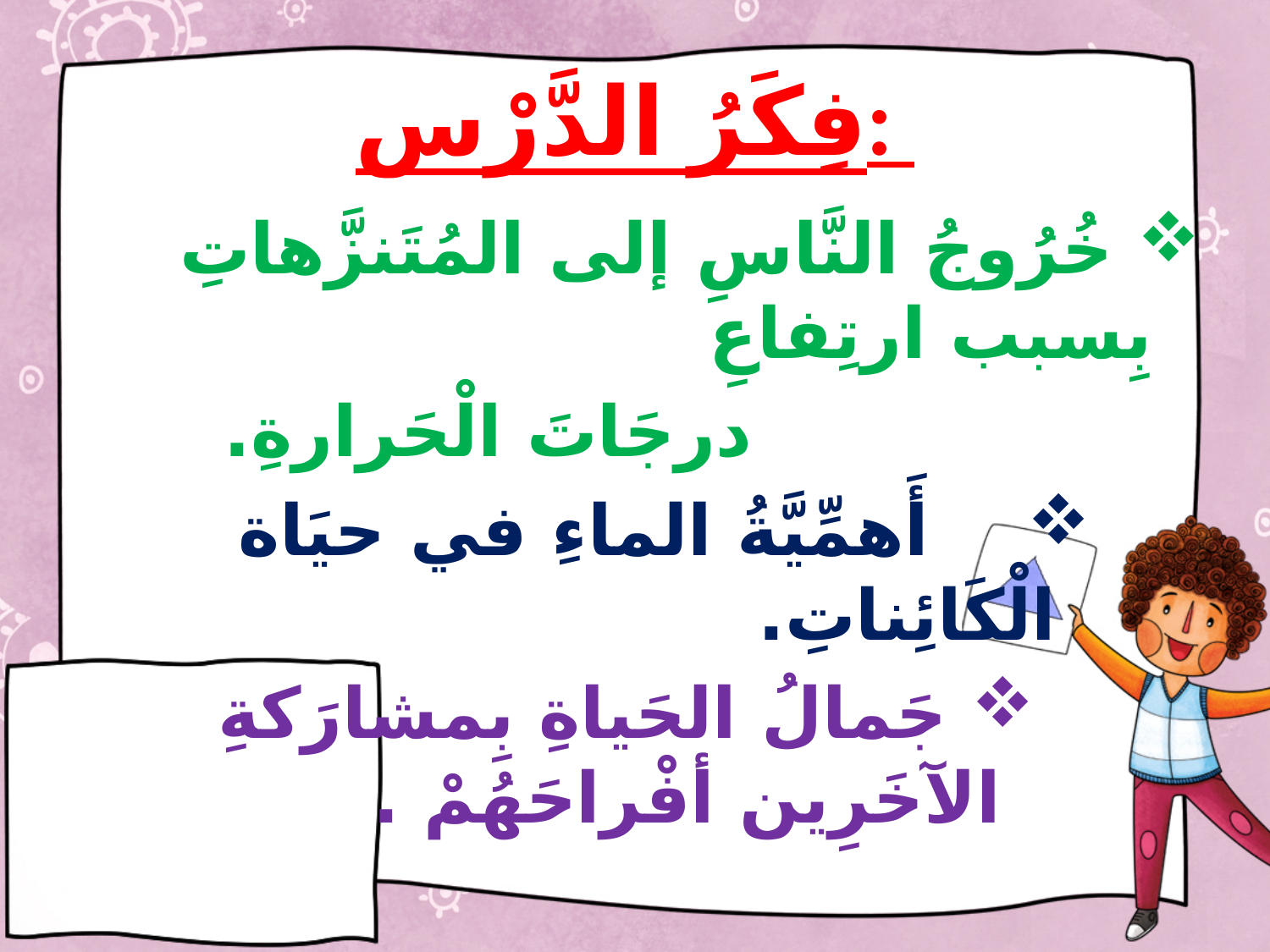

# فِكَرُ الدَّرْس:
 خُرُوجُ النَّاسِ إلى المُتَنزَّهاتِ بِسبب ارتِفاعِ
                  درجَاتَ الْحَرارةِ.
    أَهمِّيَّةُ الماءِ في حيَاة الْكَائِناتِ.
 جَمالُ الحَياةِ بِمشارَكةِ الآخَرِين أفْراحَهُمْ .